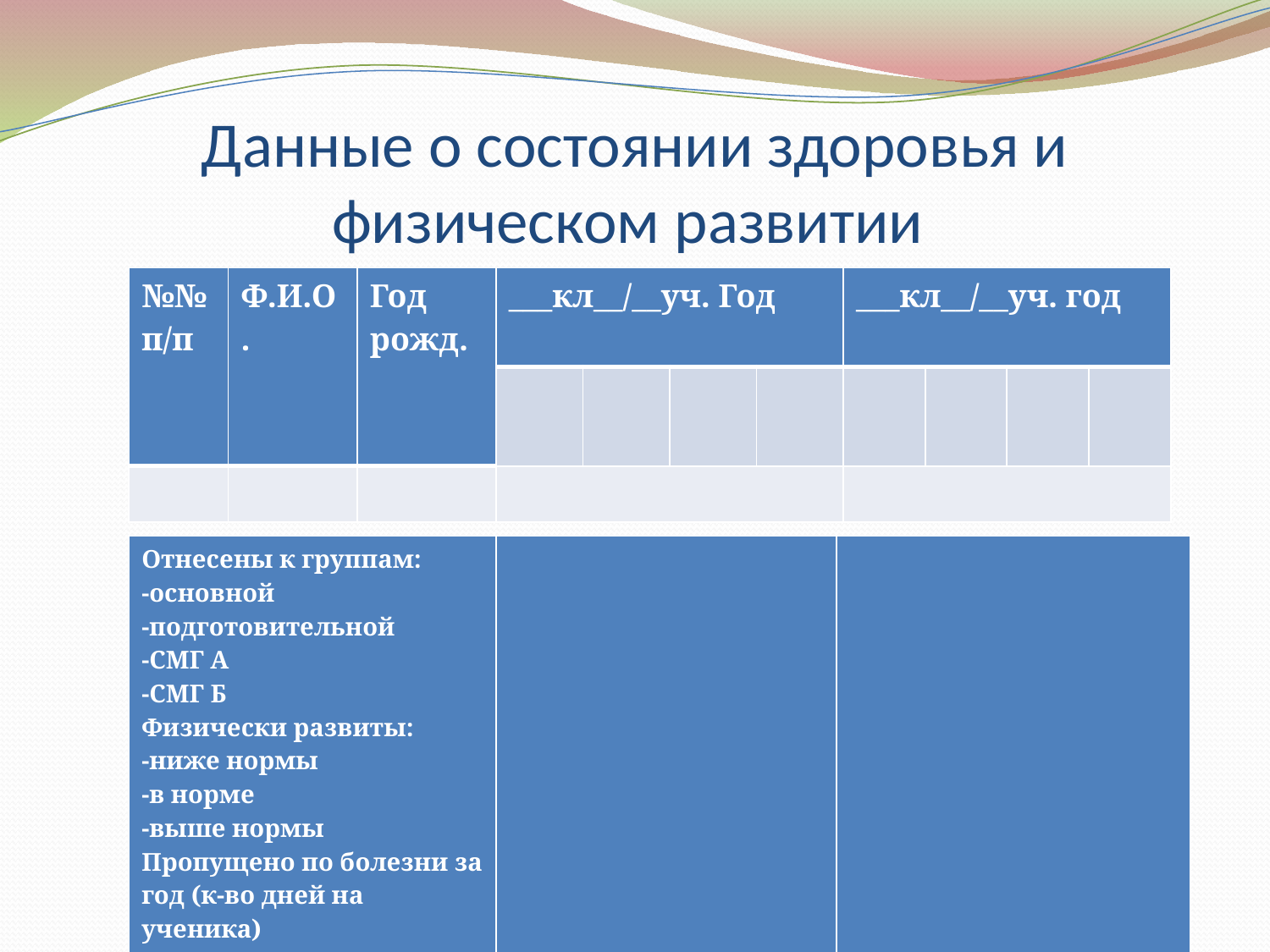

# Данные о состоянии здоровья и физическом развитии
| №№ п/п | Ф.И.О. | Год рожд. | \_\_\_кл\_\_/\_\_уч. Год |  |  |  | \_\_\_кл\_\_/\_\_уч. год |  |  |  |
| --- | --- | --- | --- | --- | --- | --- | --- | --- | --- | --- |
|  |  |  |  |  |  |  |  |  |  |  |
|  |  |  |  |  |  |  |  |  |  |  |
| Отнесены к группам: -основной -подготовительной -СМГ А -СМГ Б Физически развиты: -ниже нормы -в норме -выше нормы Пропущено по болезни за год (к-во дней на ученика) |  |  |
| --- | --- | --- |